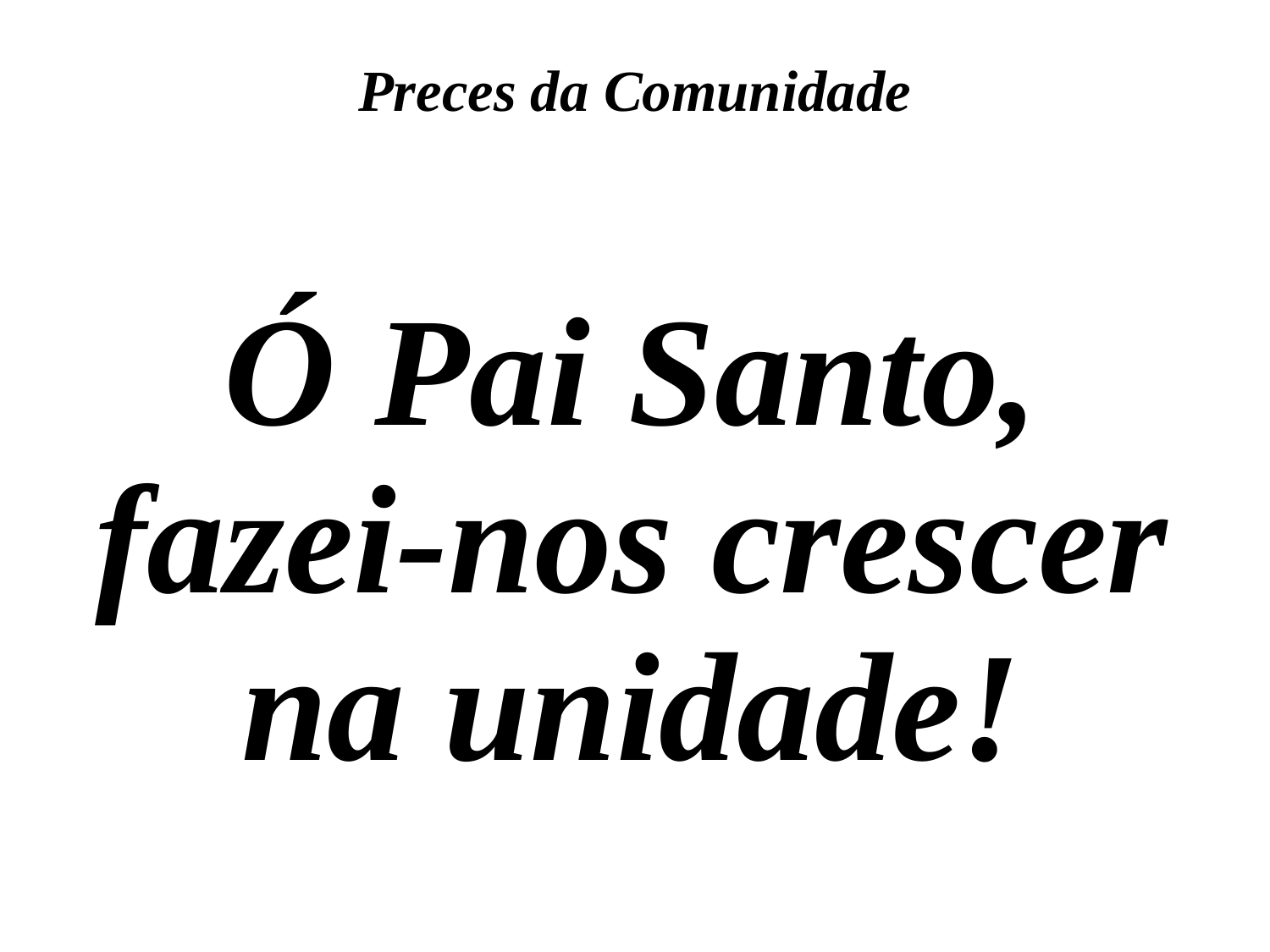

Preces da Comunidade
Ó Pai Santo, fazei-nos crescer na unidade!